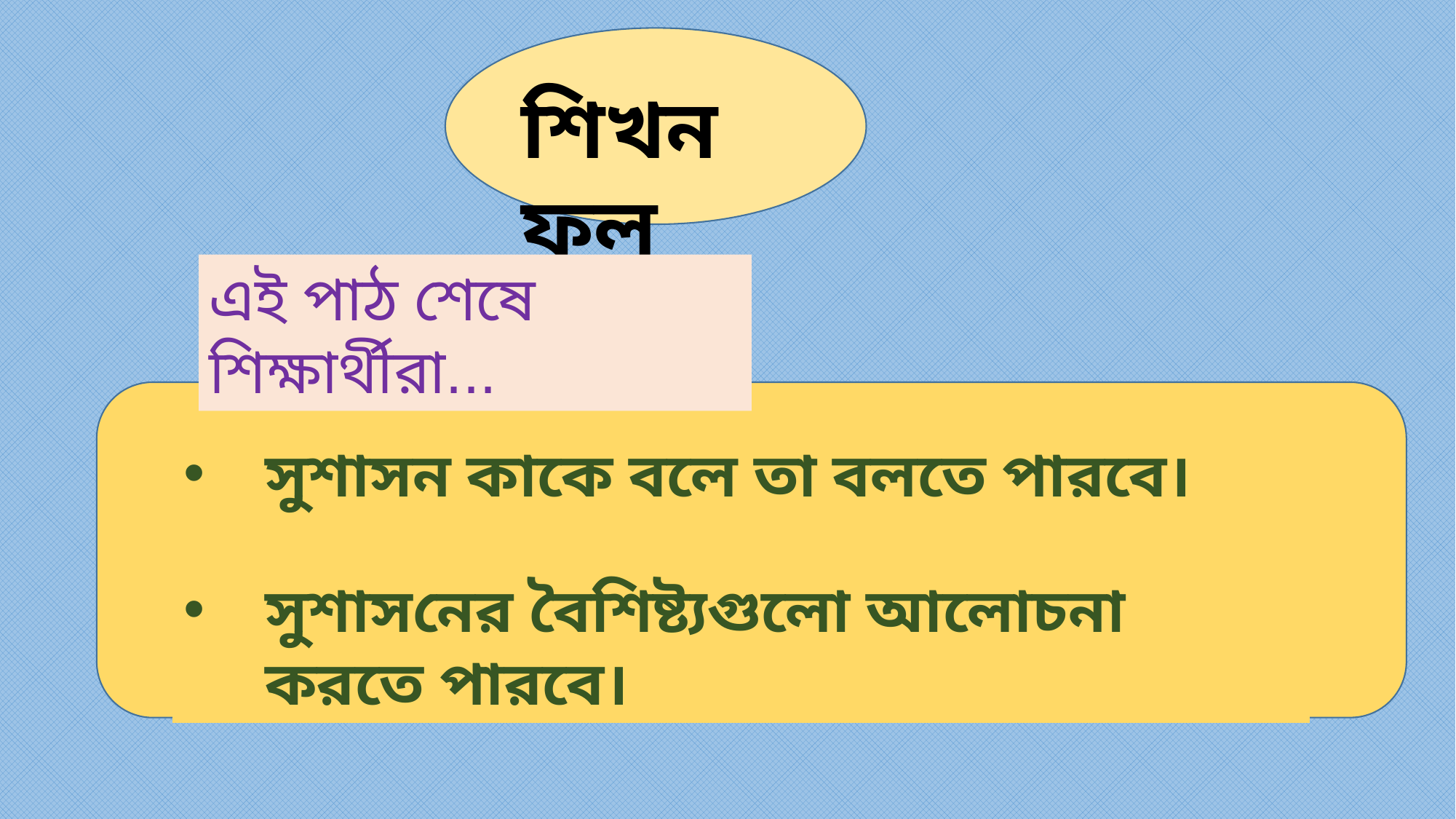

শিখন ফল
এই পাঠ শেষে শিক্ষার্থীরা...

সুশাসন কাকে বলে তা বলতে পারবে।
সুশাসনের বৈশিষ্ট্যগুলো আলোচনা করতে পারবে।